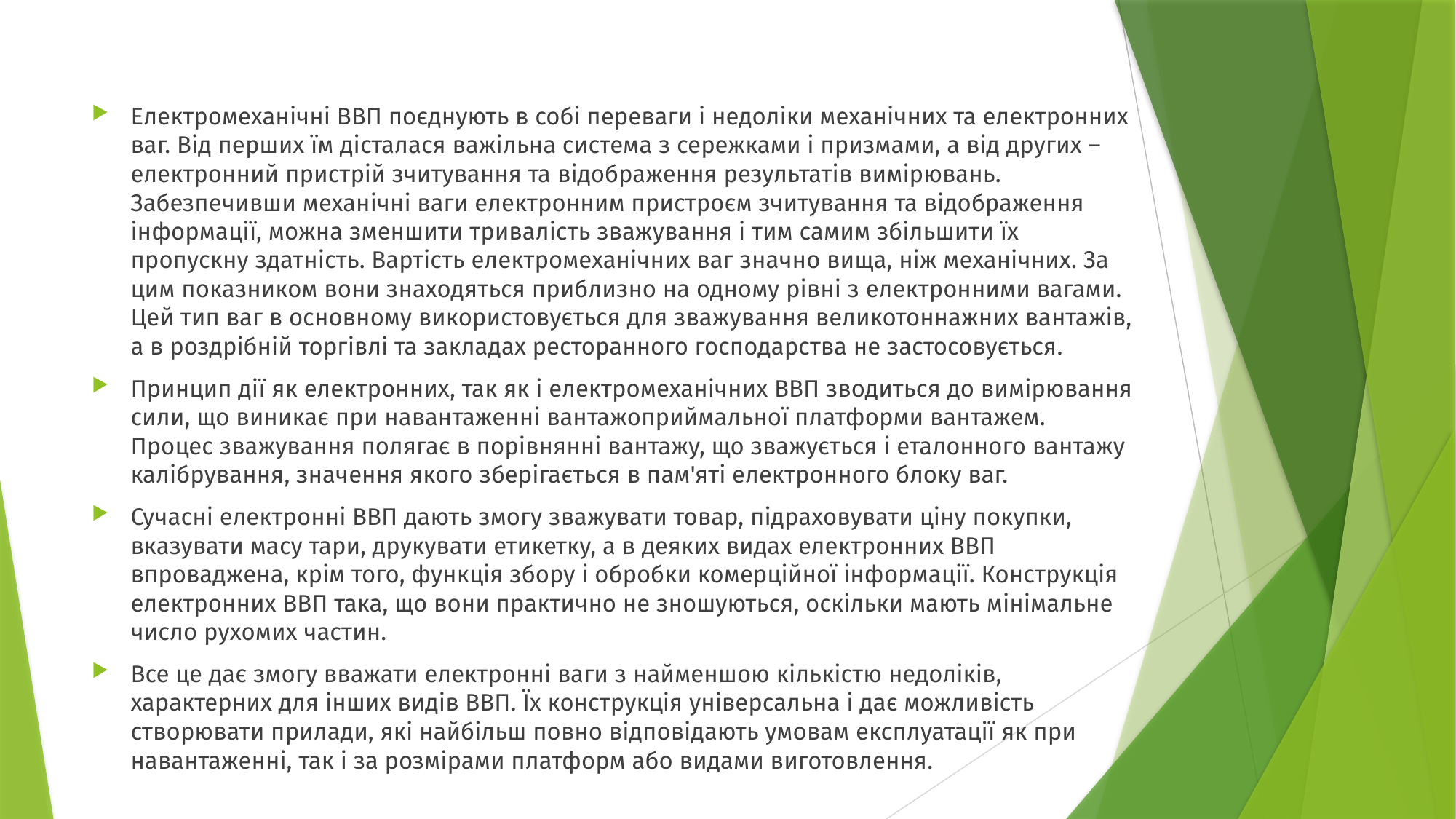

#
Електромеханічні ВВП поєднують в собі переваги і недоліки механічних та електронних ваг. Від перших їм дісталася важільна система з сережками і призмами, а від других – електронний пристрій зчитування та відображення результатів вимірювань. Забезпечивши механічні ваги електронним пристроєм зчитування та відображення інформації, можна зменшити тривалість зважування і тим самим збільшити їх пропускну здатність. Вартість електромеханічних ваг значно вища, ніж механічних. За цим показником вони знаходяться приблизно на одному рівні з електронними вагами. Цей тип ваг в основному використовується для зважування великотоннажних вантажів, а в роздрібній торгівлі та закладах ресторанного господарства не застосовується.
Принцип дії як електронних, так як і електромеханічних ВВП зводиться до вимірювання сили, що виникає при навантаженні вантажоприймальної платформи вантажем. Процес зважування полягає в порівнянні вантажу, що зважується і еталонного вантажу калібрування, значення якого зберігається в пам'яті електронного блоку ваг.
Сучасні електронні ВВП дають змогу зважувати товар, підраховувати ціну покупки, вказувати масу тари, друкувати етикетку, а в деяких видах електронних ВВП впроваджена, крім того, функція збору і обробки комерційної інформації. Конструкція електронних ВВП така, що вони практично не зношуються, оскільки мають мінімальне число рухомих частин.
Все це дає змогу вважати електронні ваги з найменшою кількістю недоліків, характерних для інших видів ВВП. Їх конструкція універсальна і дає можливість створювати прилади, які найбільш повно відповідають умовам експлуатації як при навантаженні, так і за розмірами платформ або видами виготовлення.